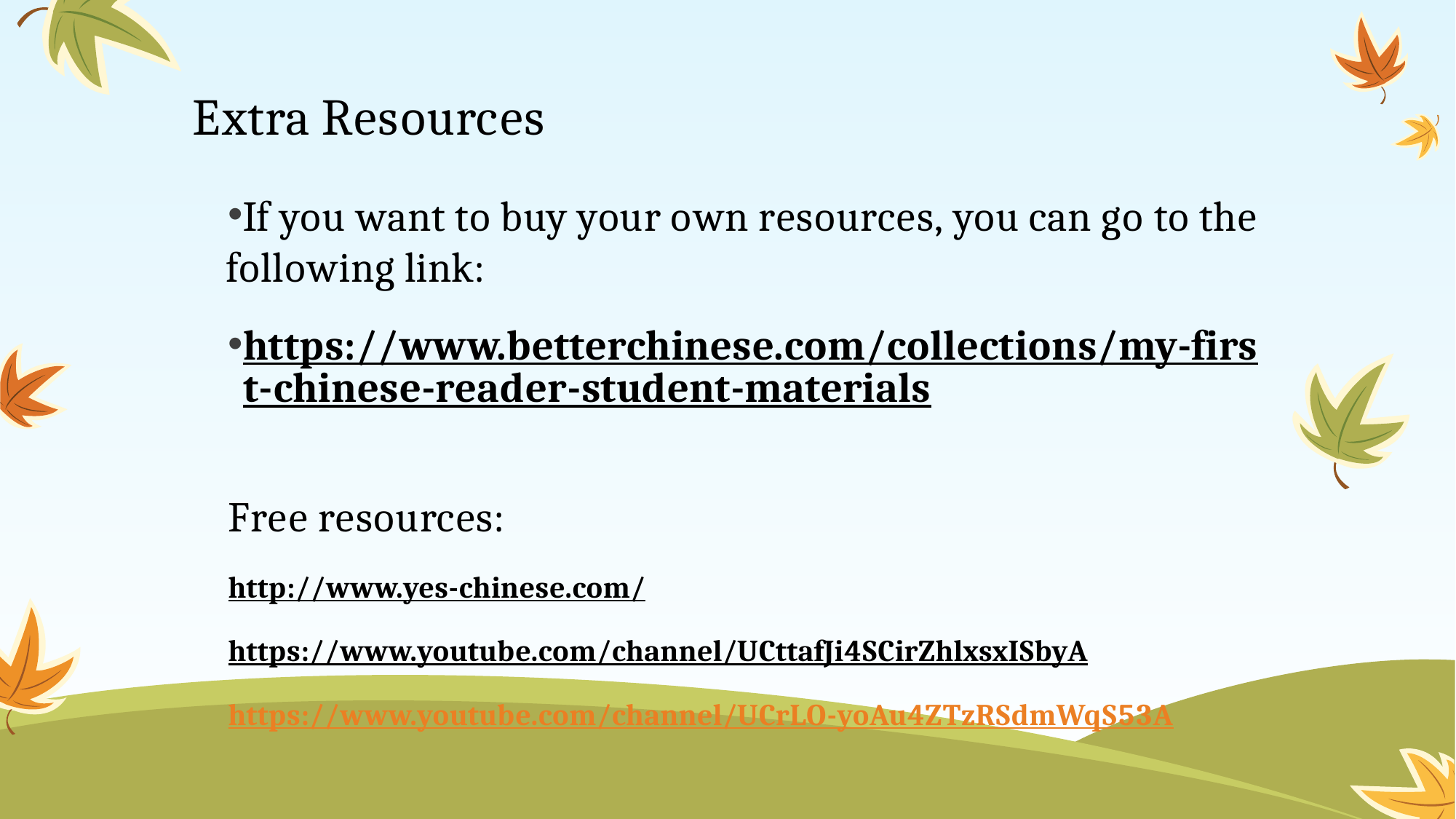

# Extra Resources
If you want to buy your own resources, you can go to the following link:
https://www.betterchinese.com/collections/my-first-chinese-reader-student-materials
Free resources:
http://www.yes-chinese.com/
https://www.youtube.com/channel/UCttafJi4SCirZhlxsxISbyA
https://www.youtube.com/channel/UCrLO-yoAu4ZTzRSdmWqS53A